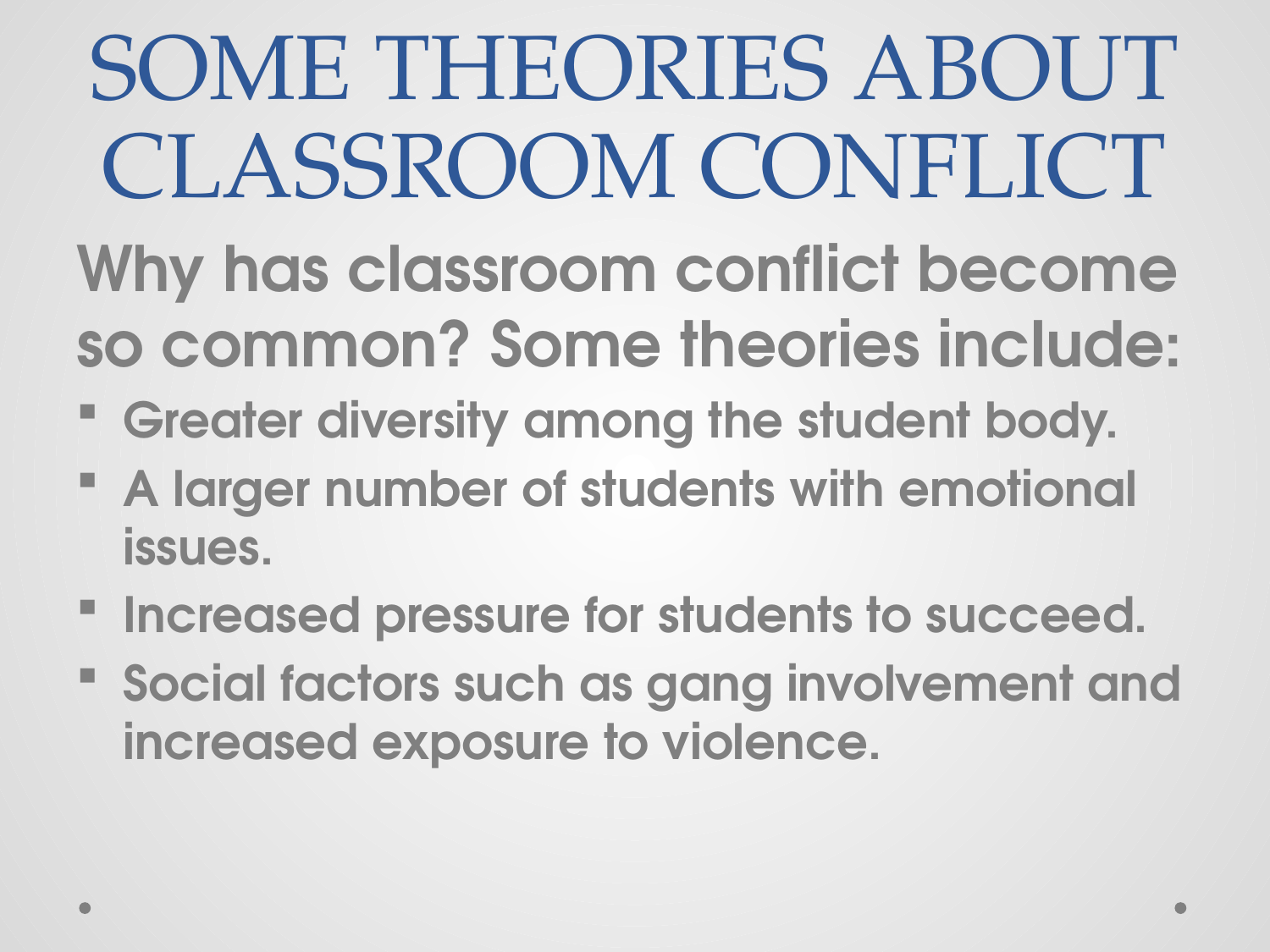

# SOME THEORIES ABOUT CLASSROOM CONFLICT
Why has classroom conflict become so common? Some theories include:
Greater diversity among the student body.
A larger number of students with emotional issues.
Increased pressure for students to succeed.
Social factors such as gang involvement and increased exposure to violence.